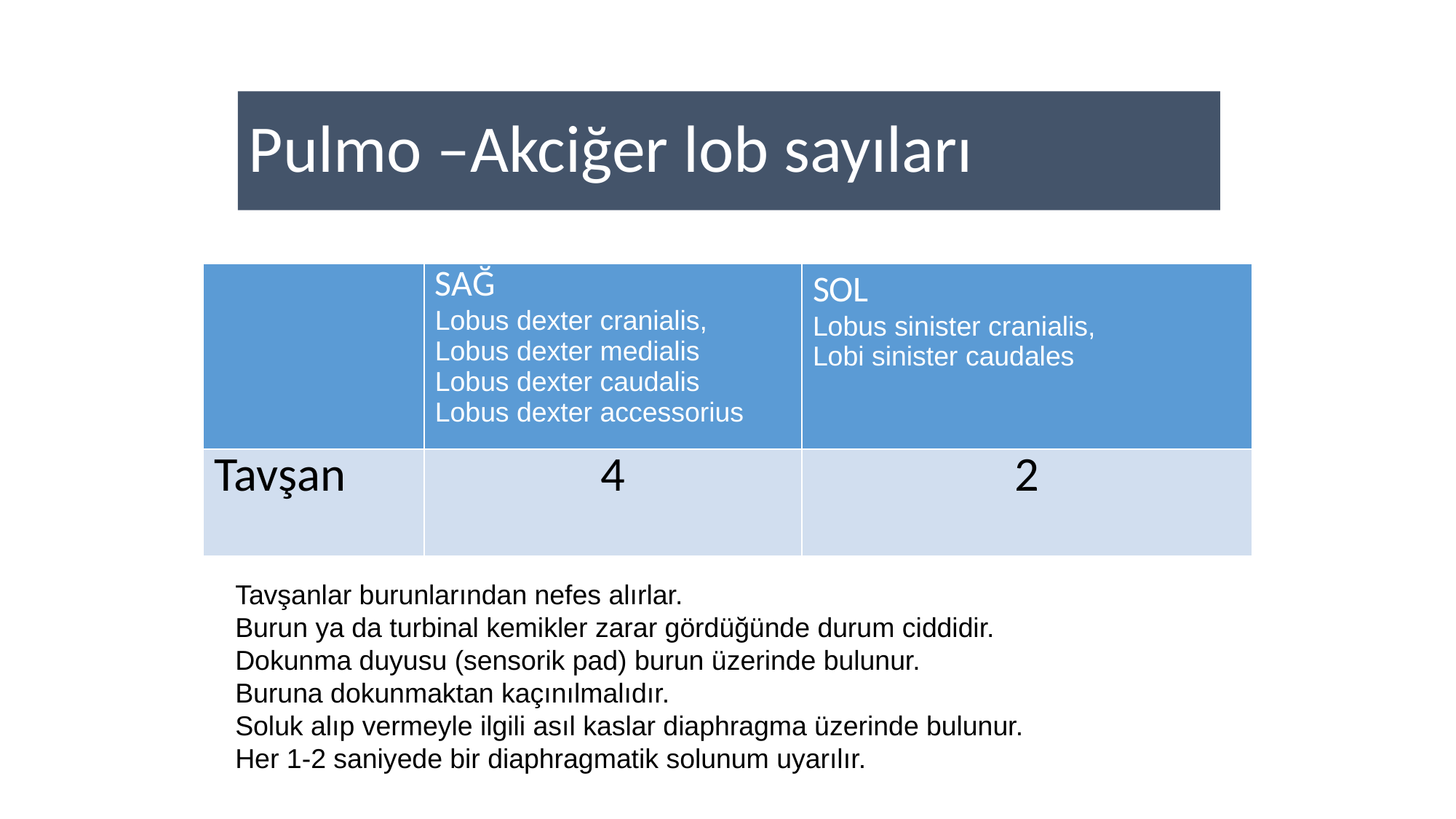

# Pulmo –Akciğer lob sayıları
|  | SAĞ Lobus dexter cranialis, Lobus dexter medialis Lobus dexter caudalis Lobus dexter accessorius | SOL Lobus sinister cranialis, Lobi sinister caudales |
| --- | --- | --- |
| Tavşan | 4 | 2 |

Tavşanlar burunlarından nefes alırlar.
Burun ya da turbinal kemikler zarar gördüğünde durum ciddidir.
Dokunma duyusu (sensorik pad) burun üzerinde bulunur.
Buruna dokunmaktan kaçınılmalıdır.
Soluk alıp vermeyle ilgili asıl kaslar diaphragma üzerinde bulunur.
Her 1-2 saniyede bir diaphragmatik solunum uyarılır.